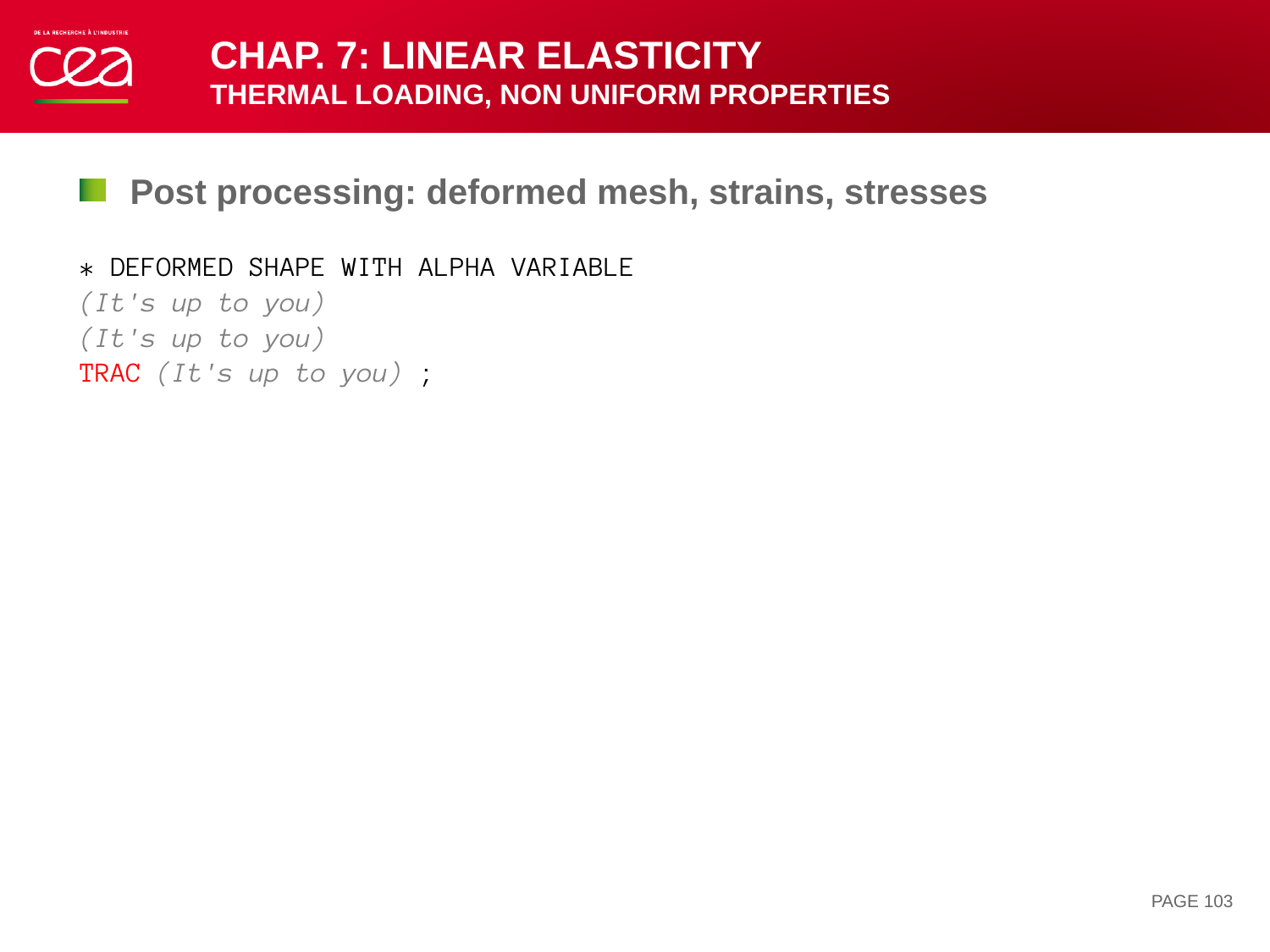

# Chap. 7: Linear elasticity THERMAL LOADING, non uniform properties
Post processing: deformed mesh, strains, stresses

* DEFORMED SHAPE WITH ALPHA VARIABLE
(It's up to you)
(It's up to you)
TRAC (It's up to you) ;

PAGE 103